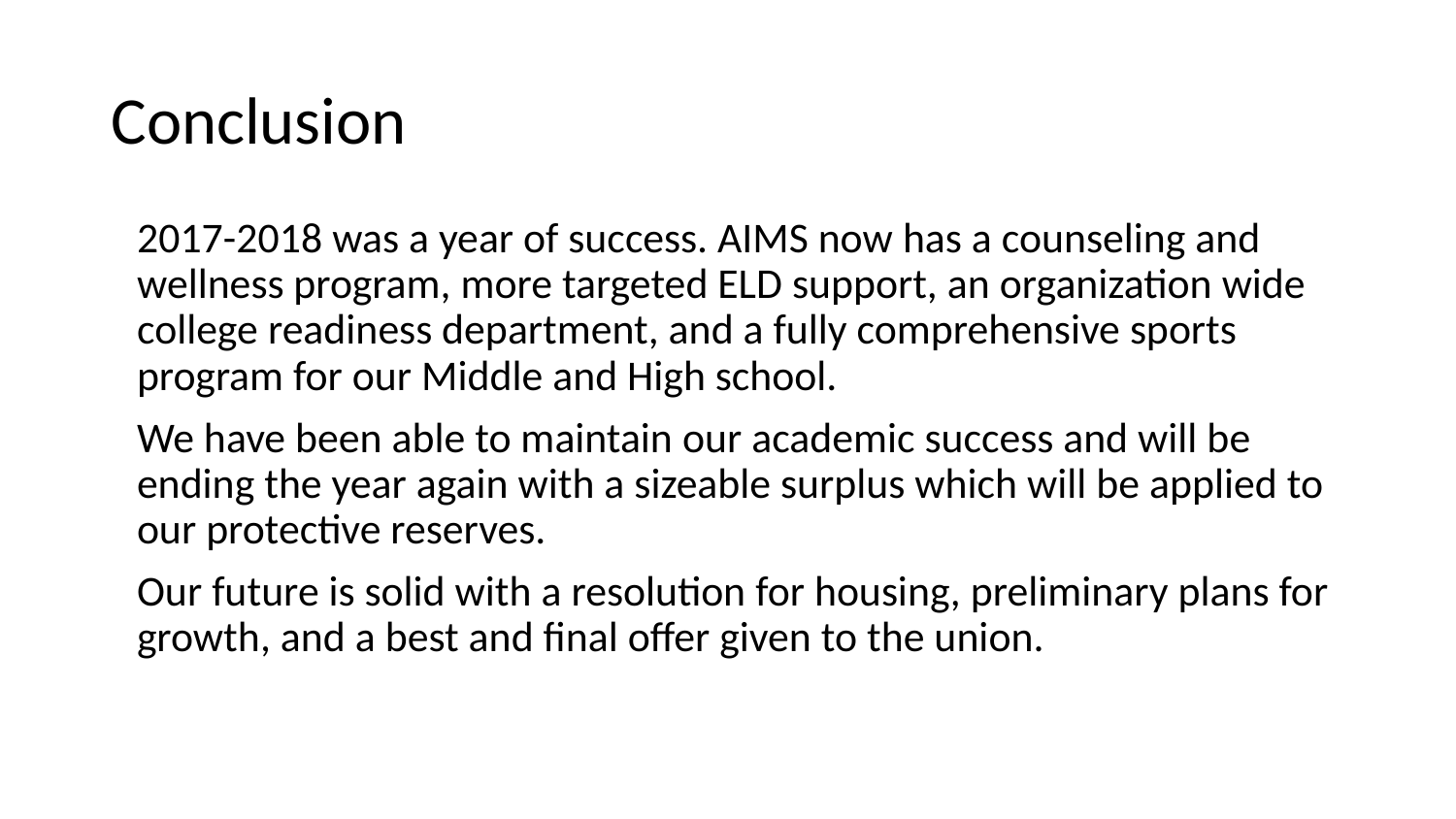

# Conclusion
2017-2018 was a year of success. AIMS now has a counseling and wellness program, more targeted ELD support, an organization wide college readiness department, and a fully comprehensive sports program for our Middle and High school.
We have been able to maintain our academic success and will be ending the year again with a sizeable surplus which will be applied to our protective reserves.
Our future is solid with a resolution for housing, preliminary plans for growth, and a best and final offer given to the union.